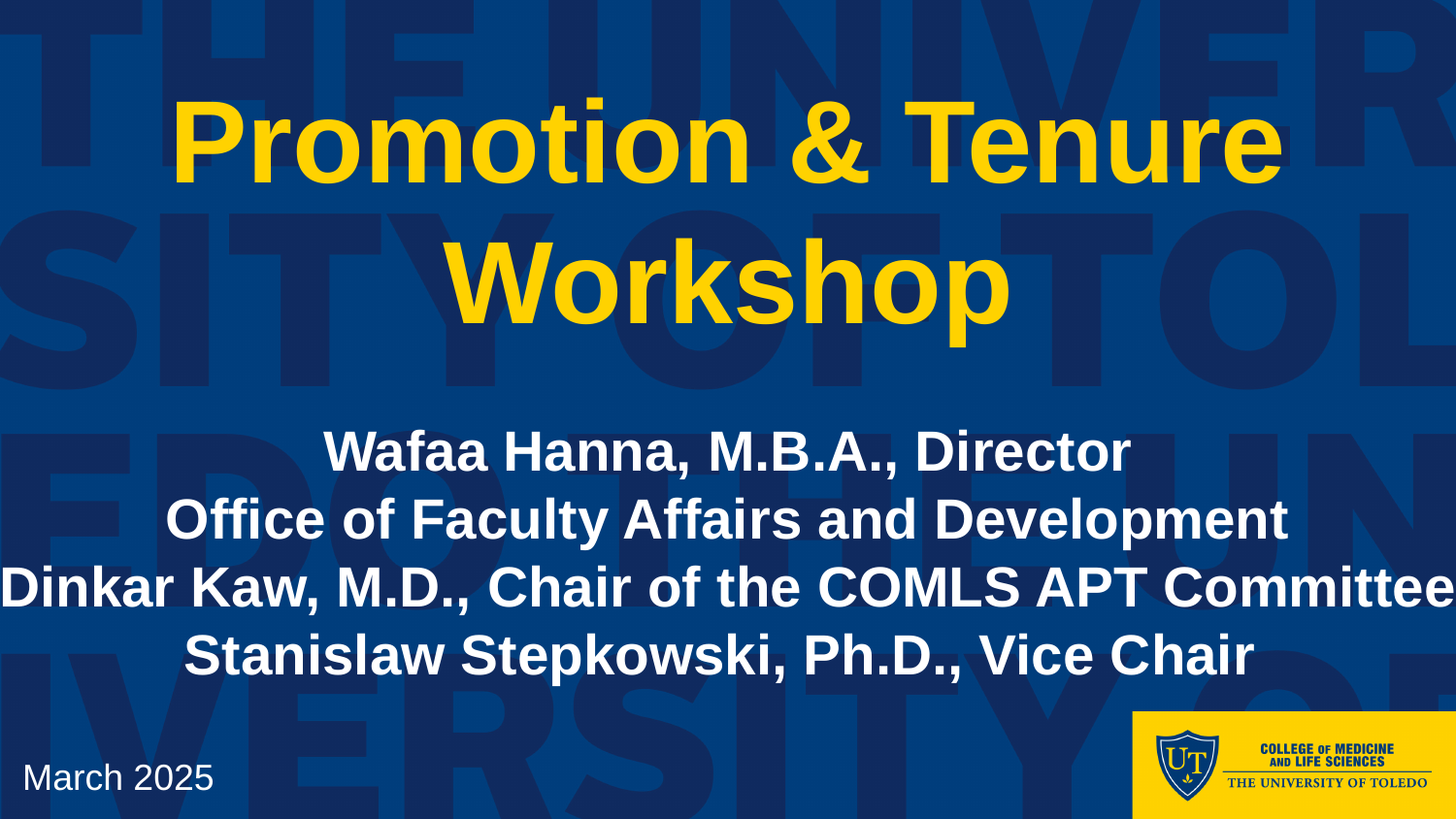

# Promotion & Tenure Workshop
Wafaa Hanna, M.B.A., Director
Office of Faculty Affairs and Development
Dinkar Kaw, M.D., Chair of the COMLS APT Committee
Stanislaw Stepkowski, Ph.D., Vice Chair
March 2025